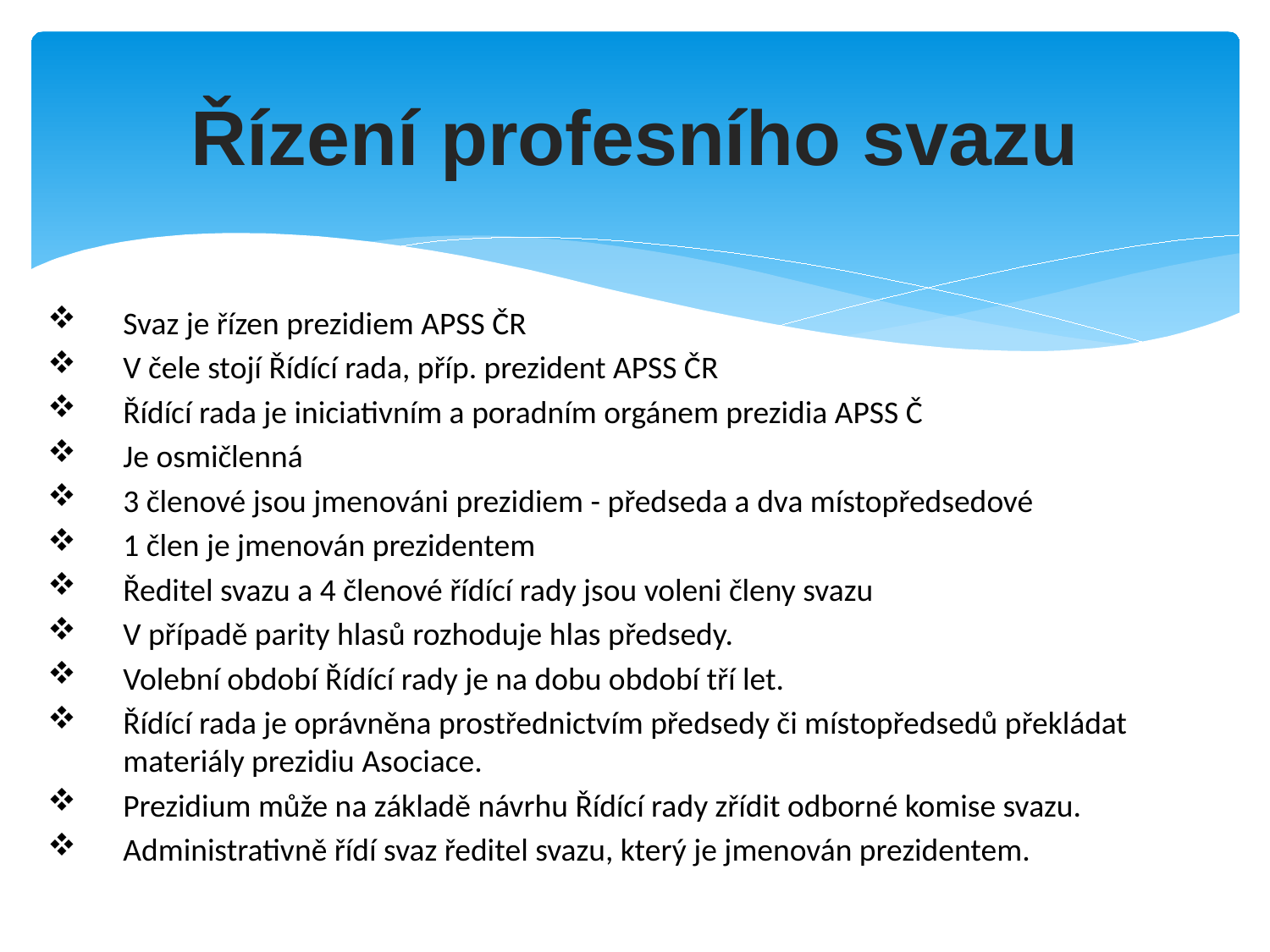

# Řízení profesního svazu
Svaz je řízen prezidiem APSS ČR
V čele stojí Řídící rada, příp. prezident APSS ČR
Řídící rada je iniciativním a poradním orgánem prezidia APSS Č
Je osmičlenná
3 členové jsou jmenováni prezidiem - předseda a dva místopředsedové
1 člen je jmenován prezidentem
Ředitel svazu a 4 členové řídící rady jsou voleni členy svazu
V případě parity hlasů rozhoduje hlas předsedy.
Volební období Řídící rady je na dobu období tří let.
Řídící rada je oprávněna prostřednictvím předsedy či místopředsedů překládat materiály prezidiu Asociace.
Prezidium může na základě návrhu Řídící rady zřídit odborné komise svazu.
Administrativně řídí svaz ředitel svazu, který je jmenován prezidentem.